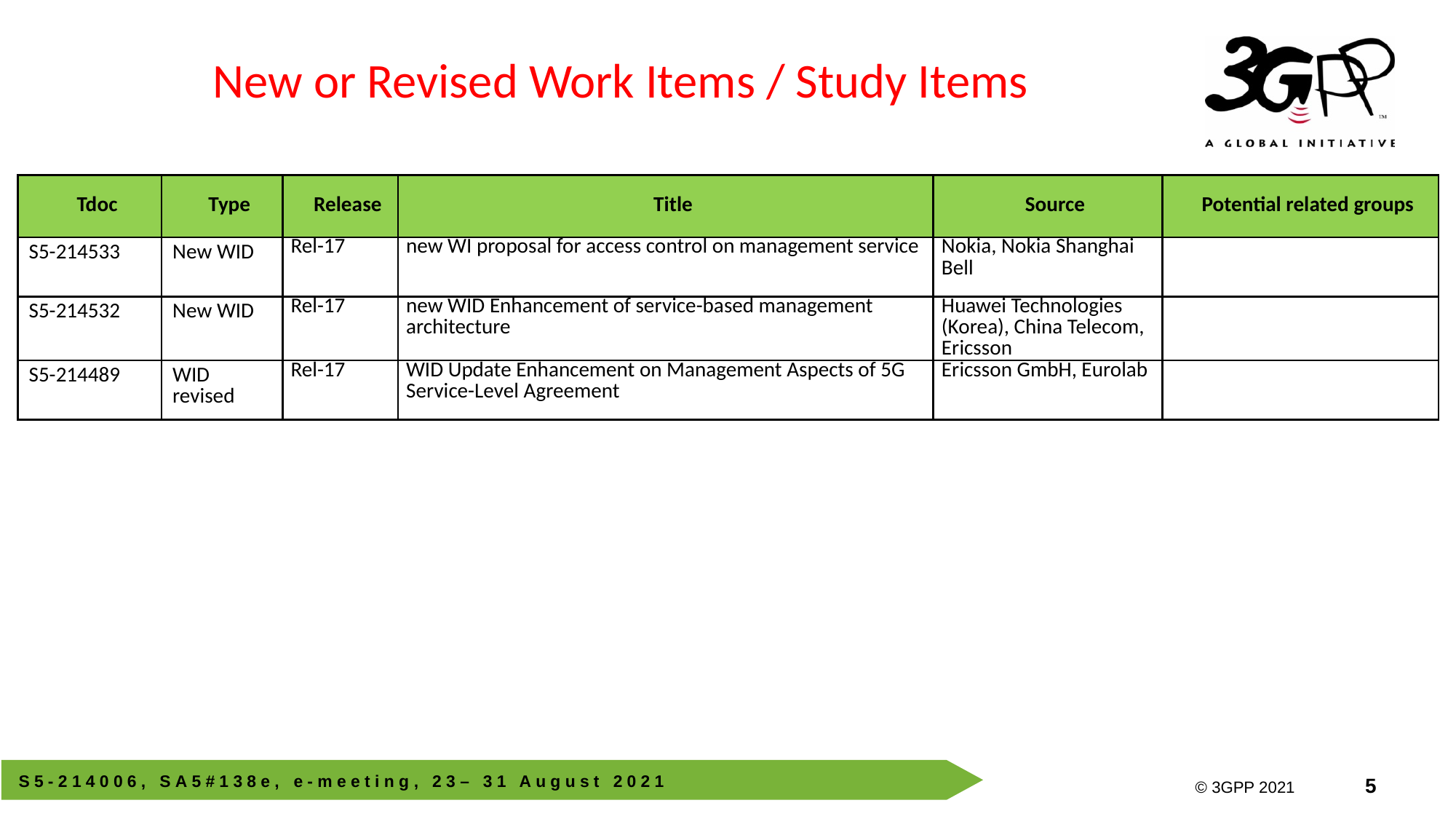

New or Revised Work Items / Study Items
| Tdoc | Type | Release | Title | Source | Potential related groups |
| --- | --- | --- | --- | --- | --- |
| S5-214533 | New WID | Rel-17 | new WI proposal for access control on management service | Nokia, Nokia Shanghai Bell |  |
| S5-214532 | New WID | Rel-17 | new WID Enhancement of service-based management architecture | Huawei Technologies (Korea), China Telecom, Ericsson |  |
| S5-214489 | WID revised | Rel-17 | WID Update Enhancement on Management Aspects of 5G Service-Level Agreement | Ericsson GmbH, Eurolab |  |